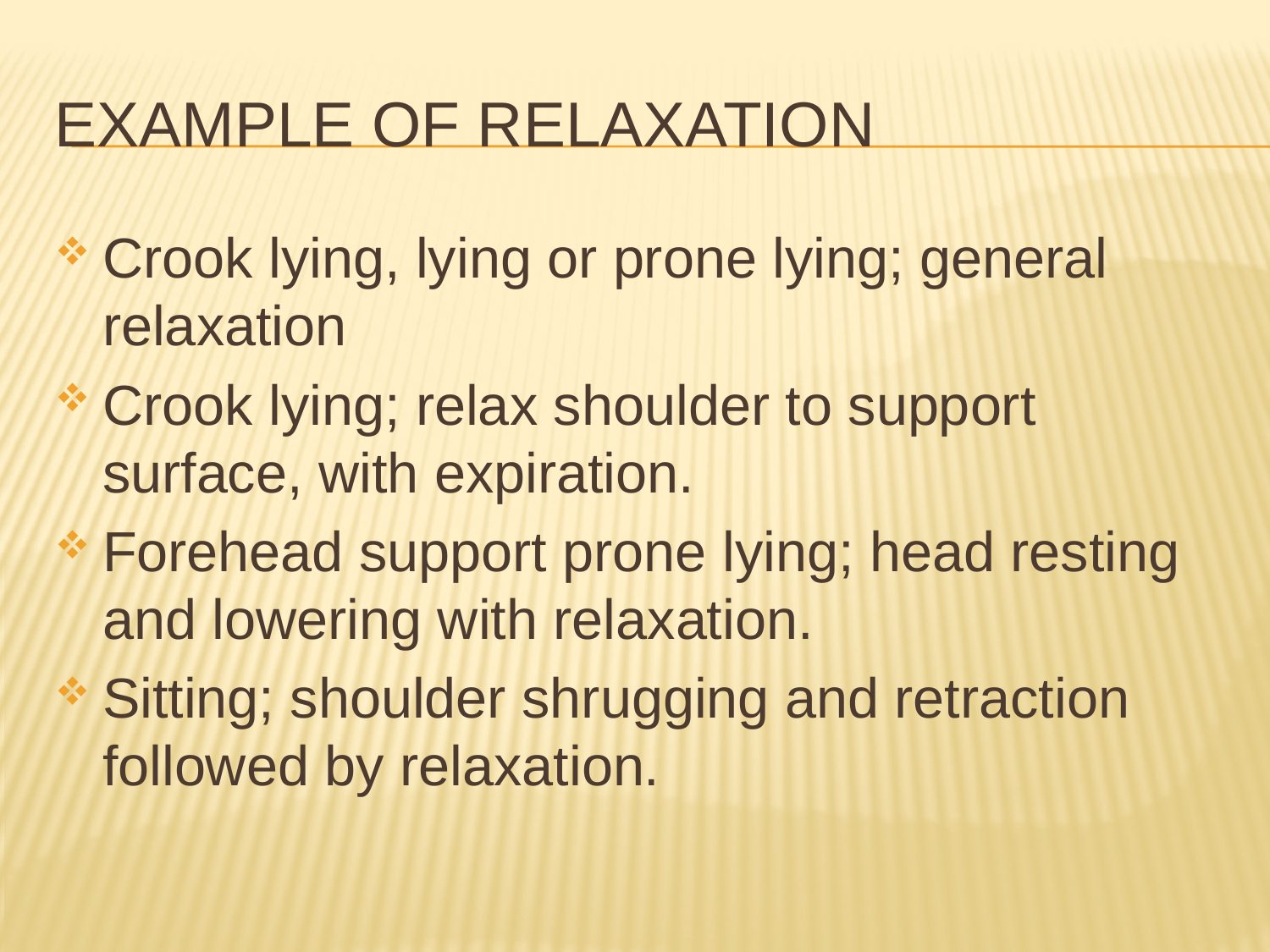

# EXAMPLE OF RELAXATION
Crook lying, lying or prone lying; general relaxation
Crook lying; relax shoulder to support surface, with expiration.
Forehead support prone lying; head resting and lowering with relaxation.
Sitting; shoulder shrugging and retraction followed by relaxation.